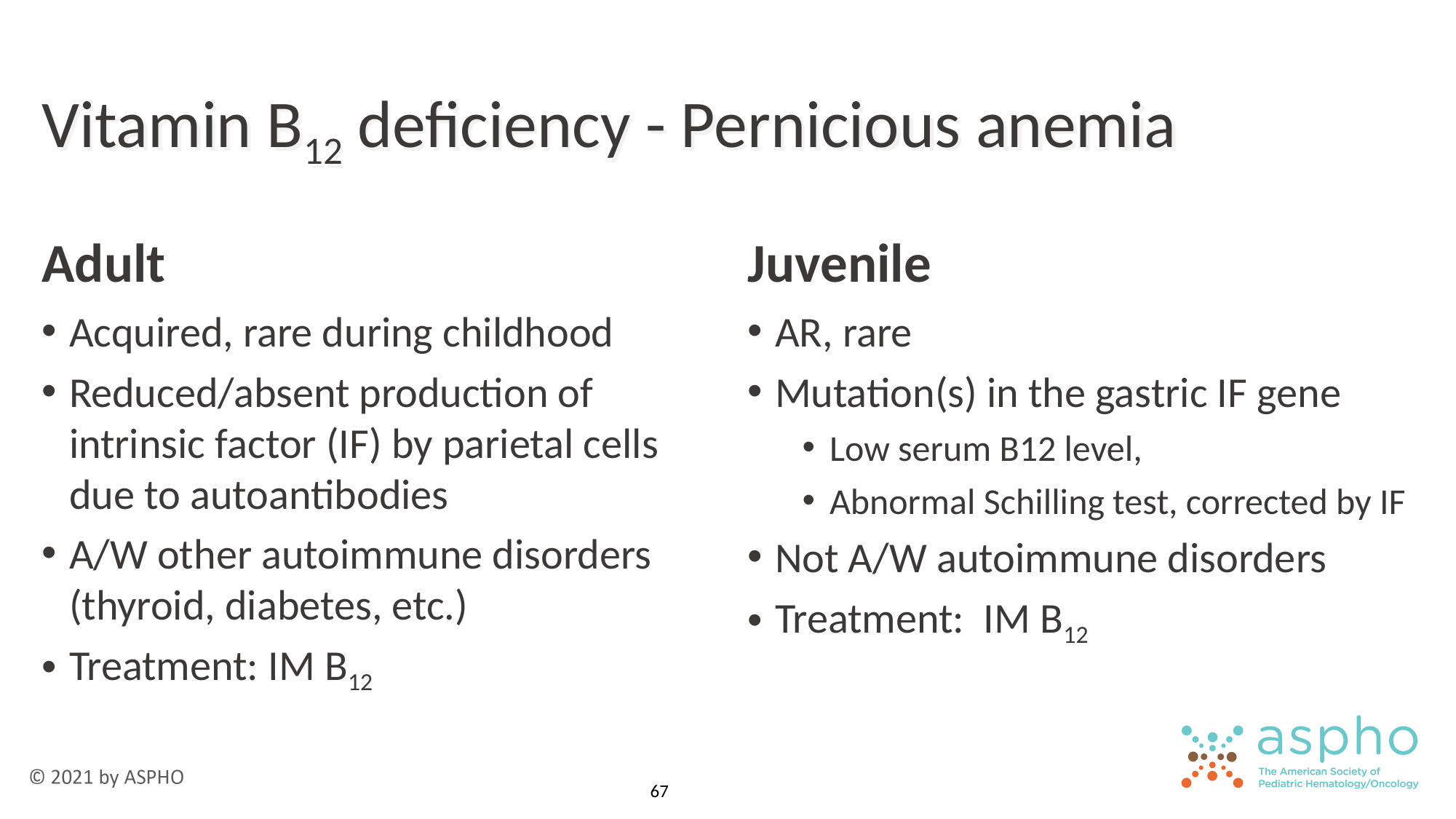

# Vitamin B12 deficiency - Pernicious anemia
Adult
Juvenile
Acquired, rare during childhood
Reduced/absent production of intrinsic factor (IF) by parietal cells due to autoantibodies
A/W other autoimmune disorders (thyroid, diabetes, etc.)
Treatment: IM B12
AR, rare
Mutation(s) in the gastric IF gene
Low serum B12 level,
Abnormal Schilling test, corrected by IF
Not A/W autoimmune disorders
Treatment:  IM B12

67